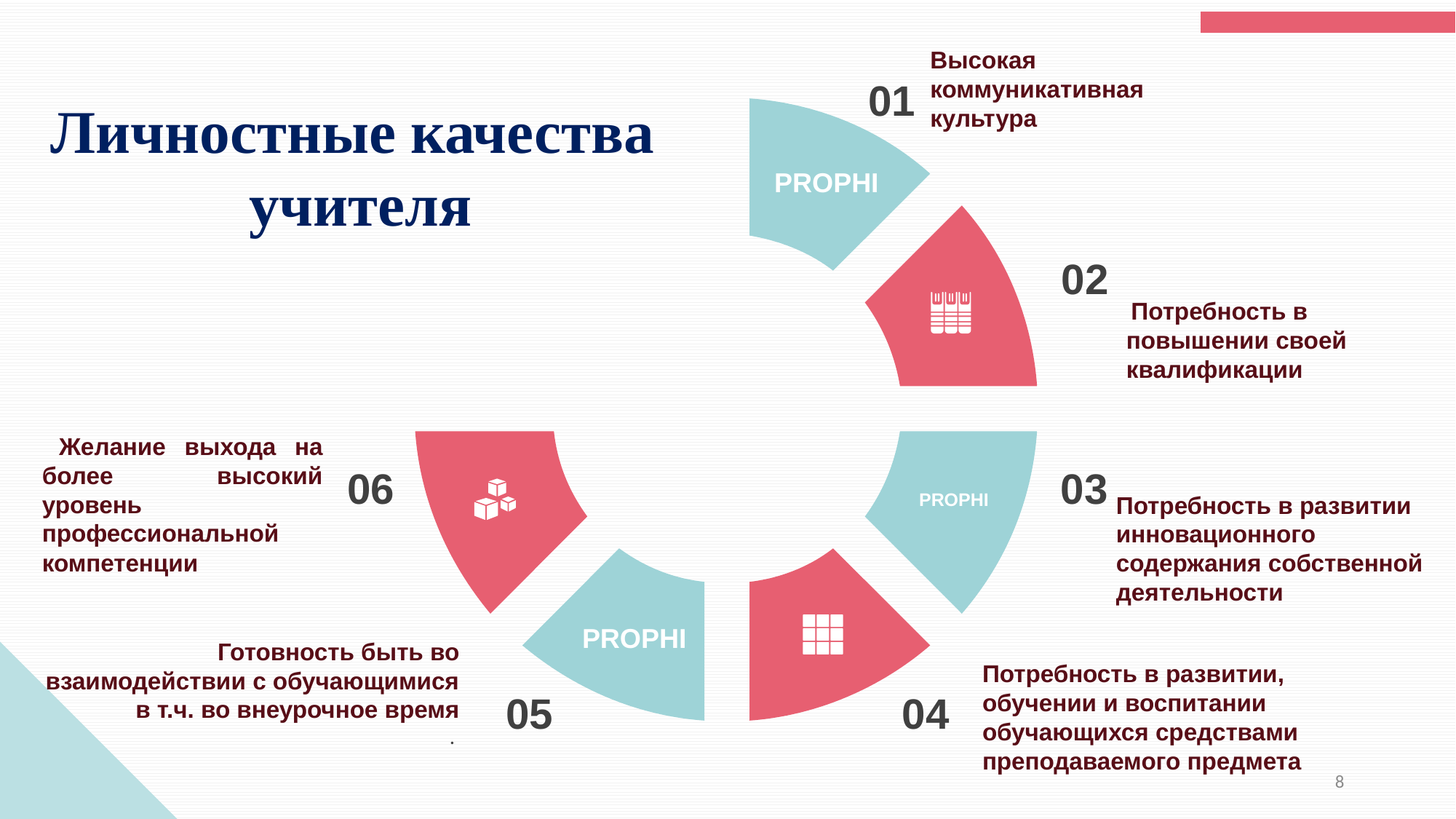

Высокая коммуникативная культура

01
Личностные качества
 учителя

PROPHI
02

 Потребность в повышении своей квалификации
 Желание выхода на более высокий уровень профессиональной компетенции
06
03

PROPHI
Потребность в развитии инновационного содержания собственной деятельности

PROPHI
Готовность быть во взаимодействии с обучающимися в т.ч. во внеурочное время
.

Потребность в развитии, обучении и воспитании обучающихся средствами преподаваемого предмета

05
04

8